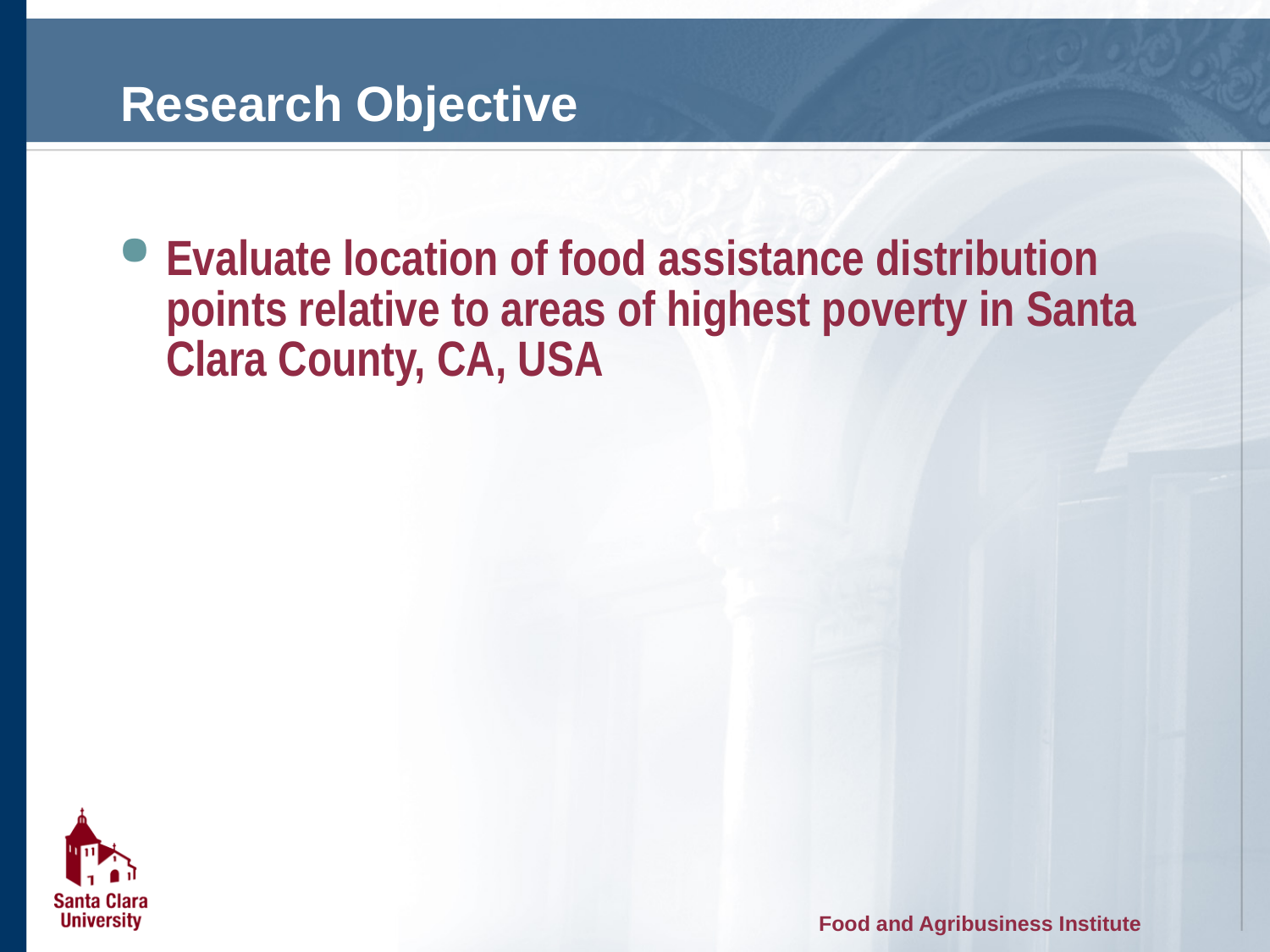

# Research Objective
Evaluate location of food assistance distribution points relative to areas of highest poverty in Santa Clara County, CA, USA